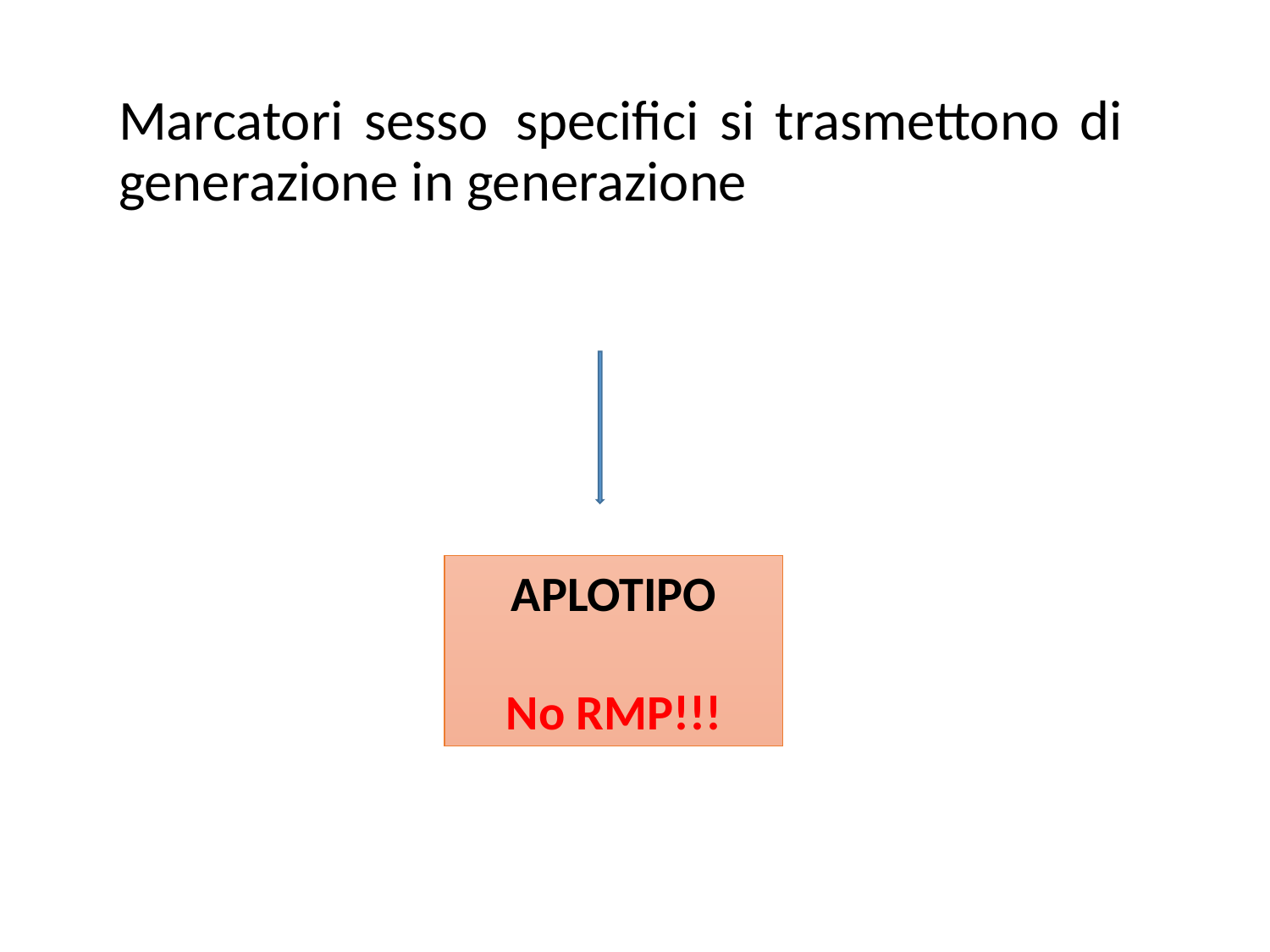

Marcatori sesso 	specifici si trasmettono di 	generazione in generazione

APLOTIPO

No RMP!!!